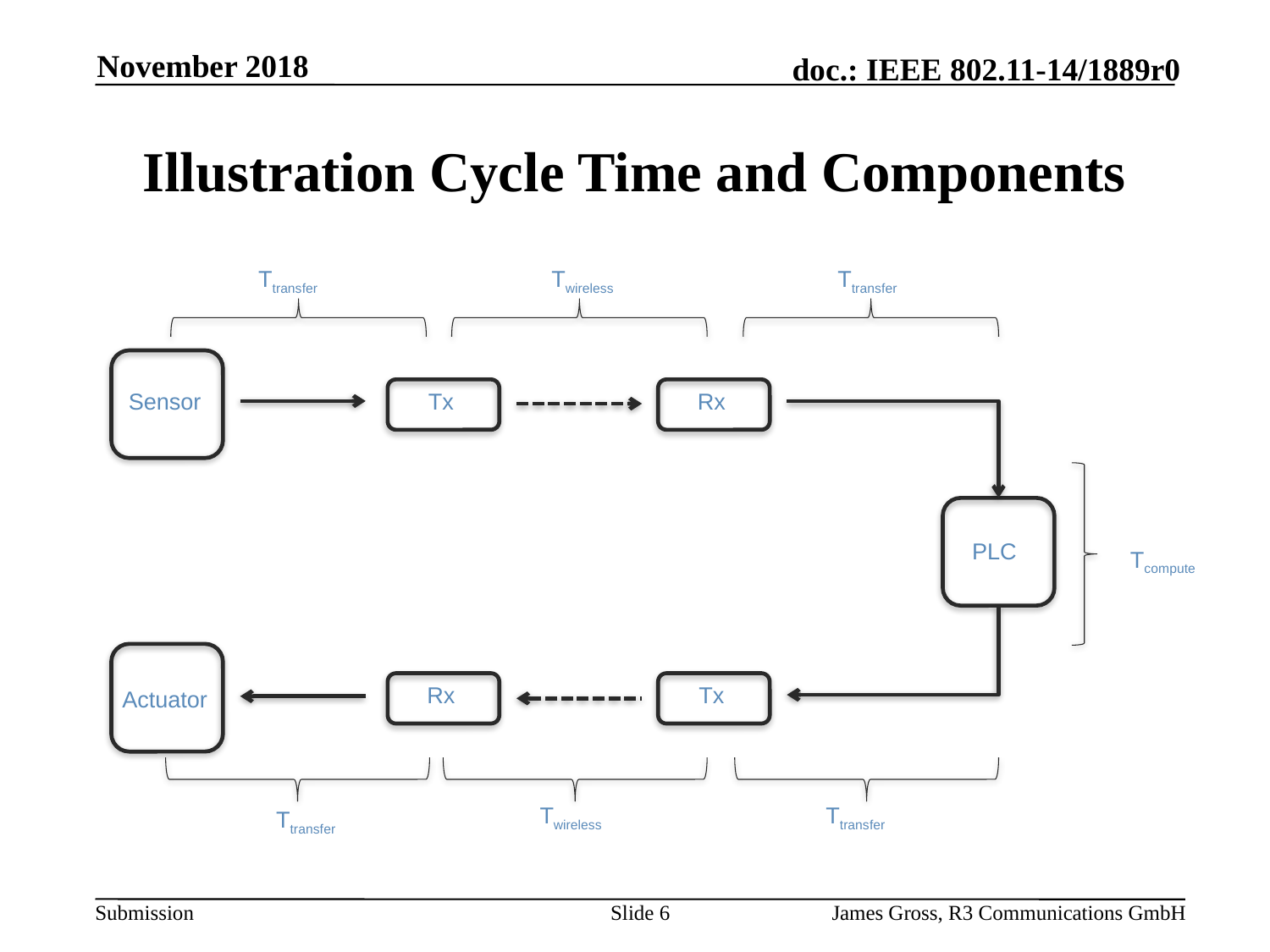

November 2018
# Illustration Cycle Time and Components

Ttransfer
Twireless
Ttransfer

Sensor
Tx
Rx

PLC
Tcompute

Rx
Tx
Actuator
Twireless
Ttransfer
Ttransfer
Slide 6
James Gross, R3 Communications GmbH